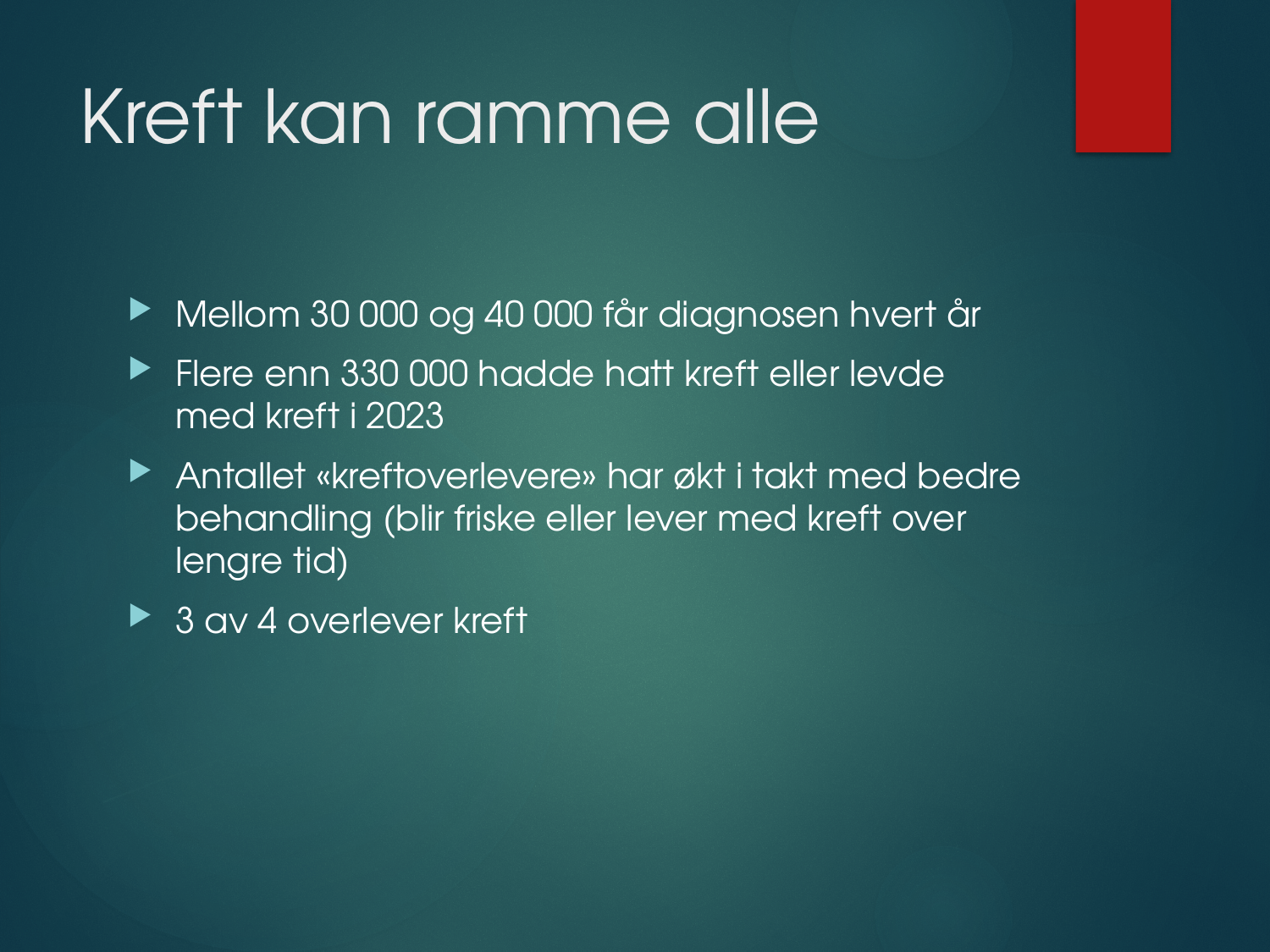

# Kreft kan ramme alle
Mellom 30 000 og 40 000 får diagnosen hvert år
Flere enn 330 000 hadde hatt kreft eller levde med kreft i 2023
Antallet «kreftoverlevere» har økt i takt med bedre behandling (blir friske eller lever med kreft over lengre tid)
3 av 4 overlever kreft